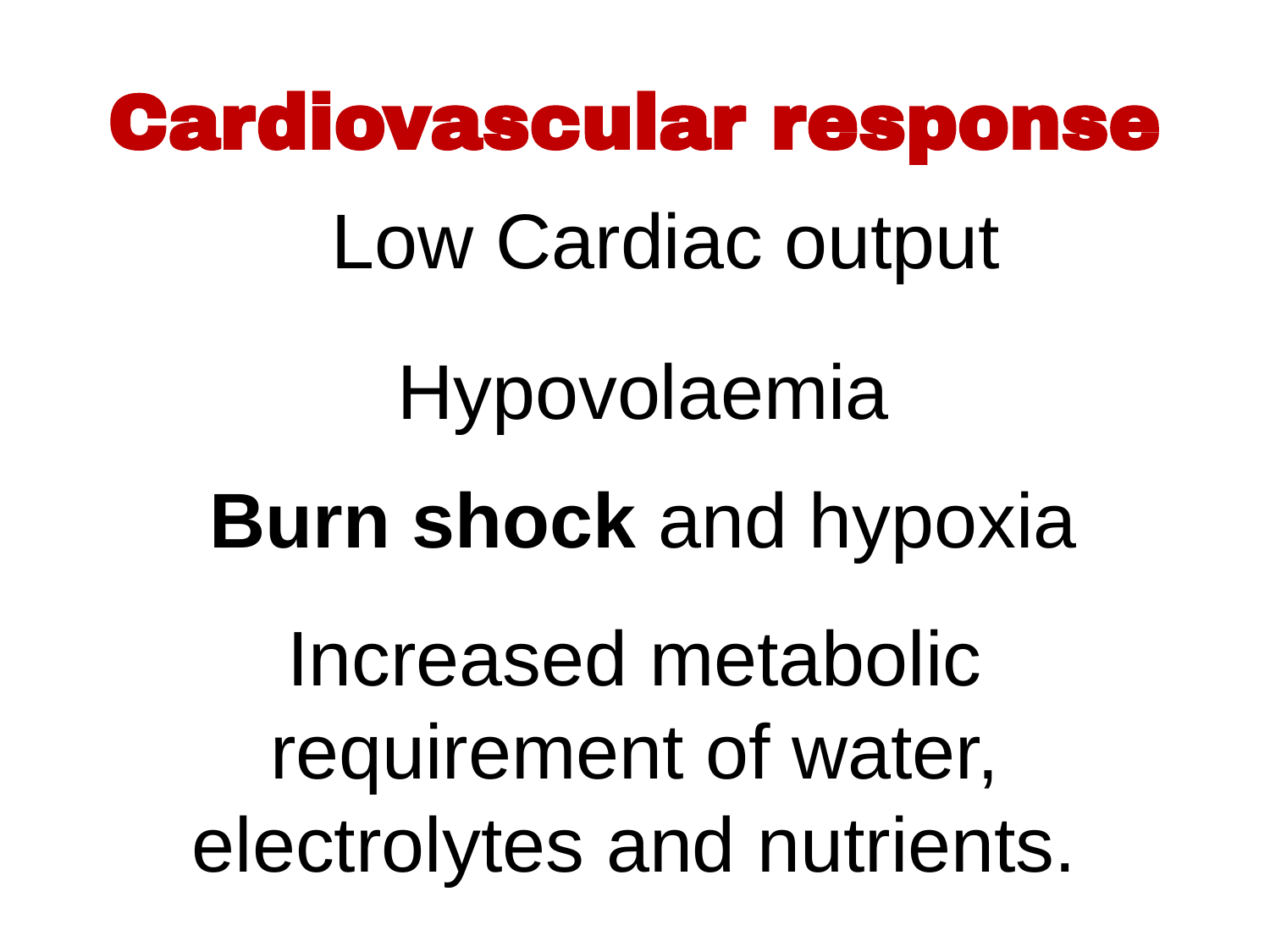

# Cardiovascular response
Low Cardiac output
Hypovolaemia
Burn shock and hypoxia
Increased metabolic requirement of water, electrolytes and nutrients.